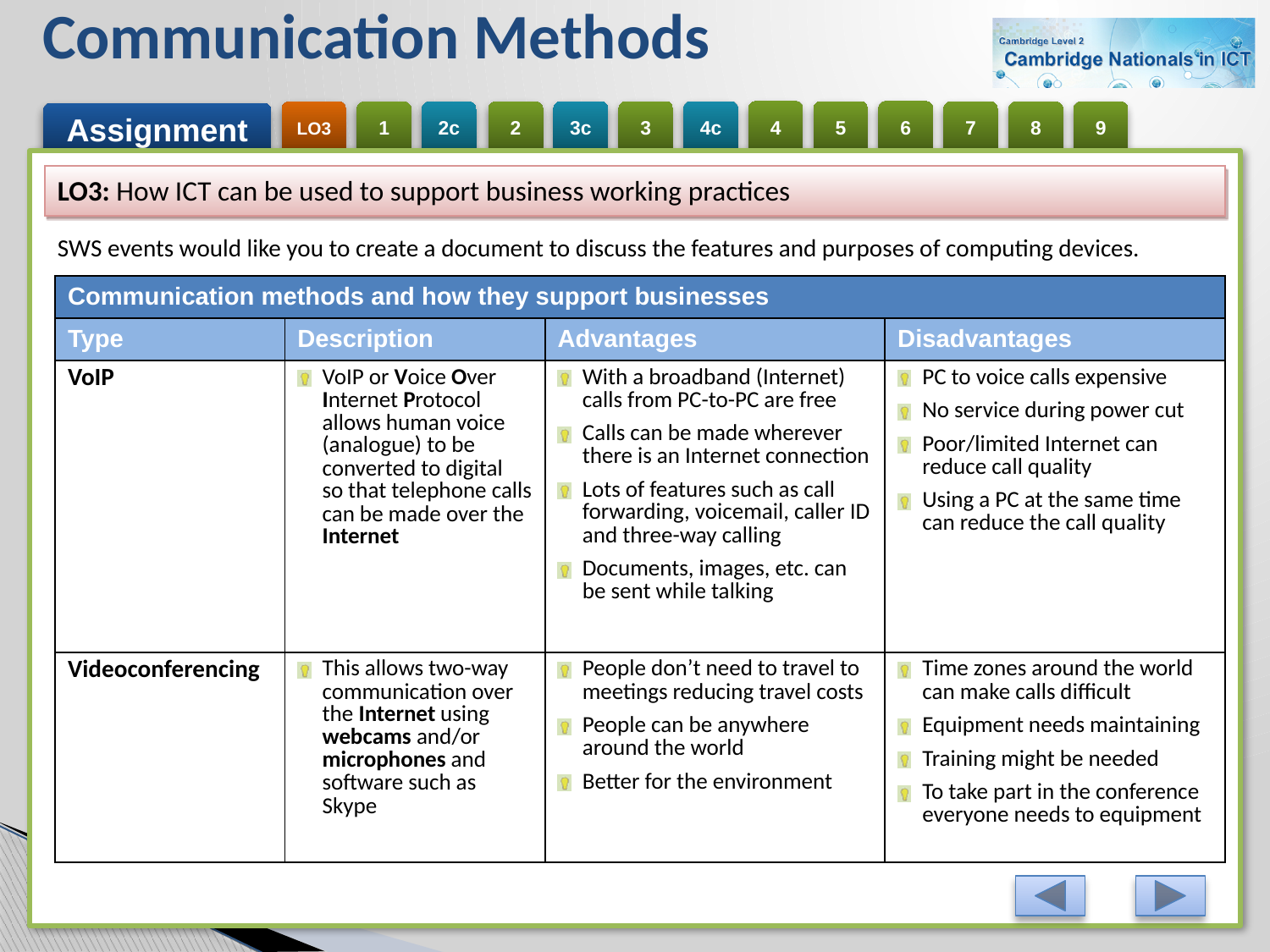

# Communication Methods

LO3: How ICT can be used to support business working practices
SWS events would like you to create a document to discuss the features and purposes of computing devices.
| Communication methods and how they support businesses |  |  |  |
| --- | --- | --- | --- |
| Type | Description | Advantages | Disadvantages |
| VoIP | VoIP or Voice Over Internet Protocol allows human voice (analogue) to be converted to digital so that telephone calls can be made over the Internet | With a broadband (Internet) calls from PC-to-PC are free Calls can be made wherever there is an Internet connection Lots of features such as call forwarding, voicemail, caller ID and three-way calling Documents, images, etc. can be sent while talking | PC to voice calls expensive No service during power cut Poor/limited Internet can reduce call quality Using a PC at the same time can reduce the call quality |
| Videoconferencing | This allows two-way communication over the Internet using webcams and/or microphones and software such as Skype | People don’t need to travel to meetings reducing travel costs People can be anywhere around the world Better for the environment | Time zones around the world can make calls difficult Equipment needs maintaining Training might be needed To take part in the conference everyone needs to equipment |